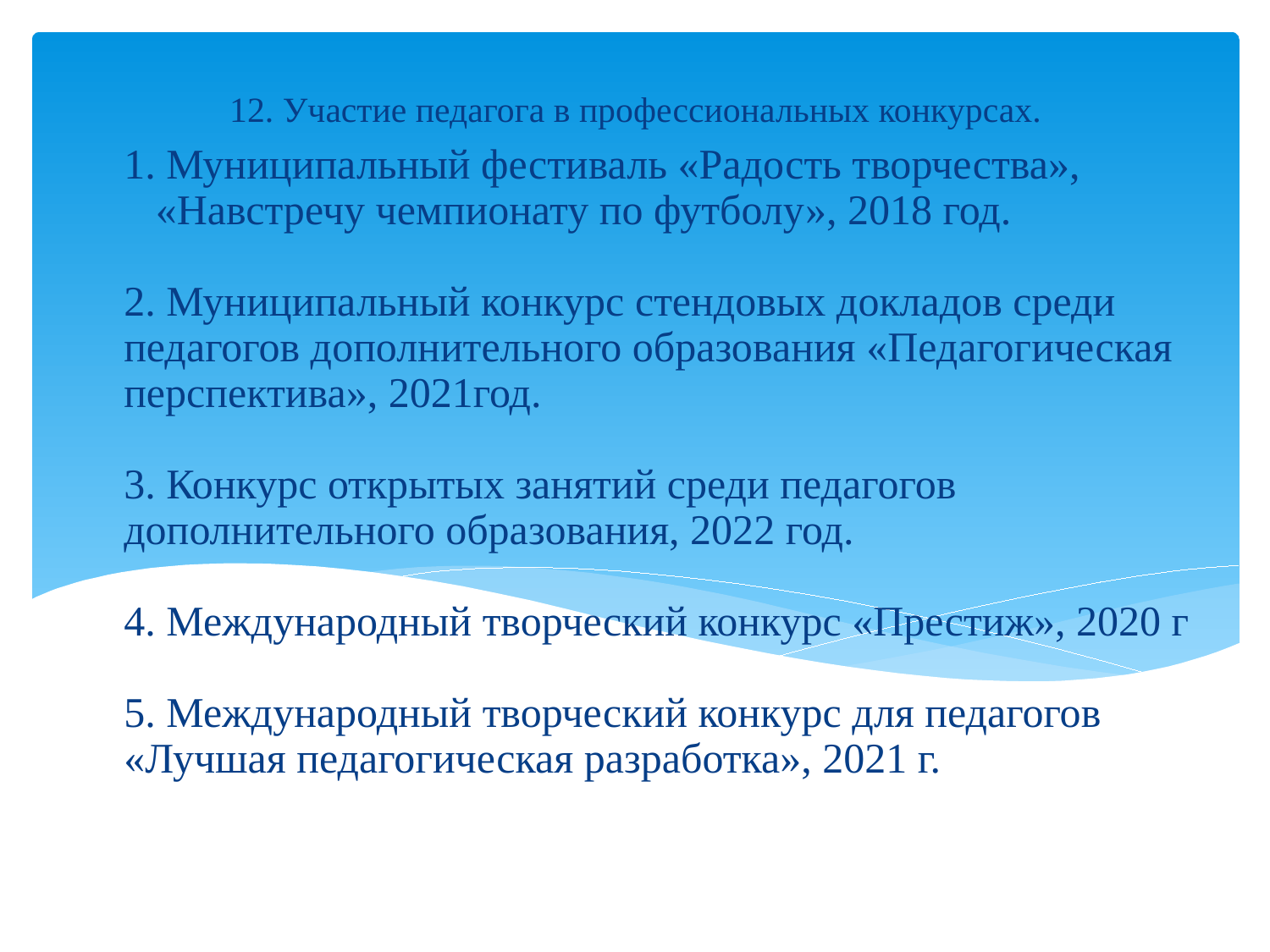

12. Участие педагога в профессиональных конкурсах.
# 1. Муниципальный фестиваль «Радость творчества», «Навстречу чемпионату по футболу», 2018 год. 2. Муниципальный конкурс стендовых докладов среди педагогов дополнительного образования «Педагогическая перспектива», 2021год. 3. Конкурс открытых занятий среди педагогов дополнительного образования, 2022 год. 4. Международный творческий конкурс «Престиж», 2020 г 5. Международный творческий конкурс для педагогов «Лучшая педагогическая разработка», 2021 г.